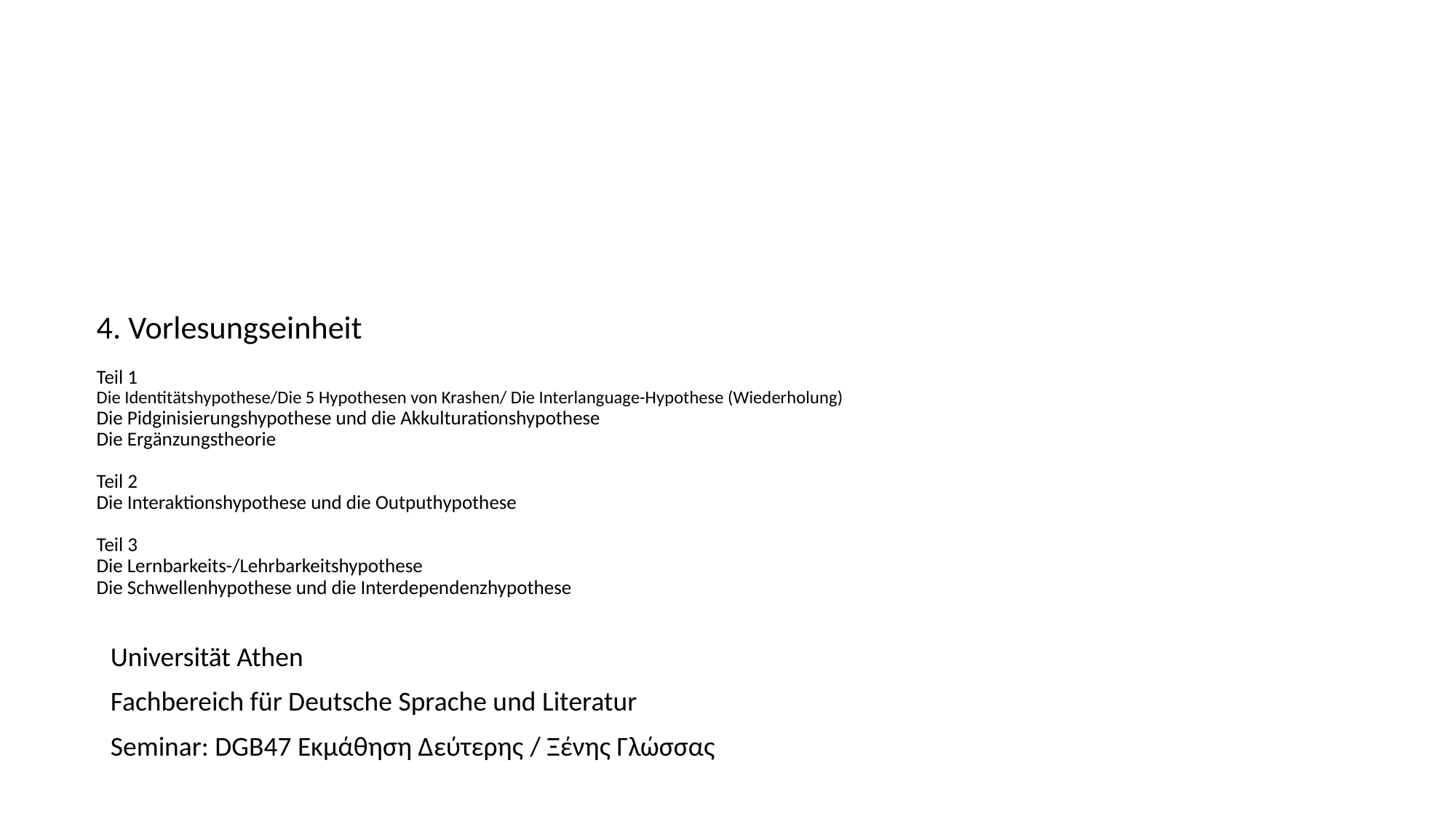

# 4. Vorlesungseinheit Teil 1 Die Identitätshypothese/Die 5 Hypothesen von Krashen/ Die Interlanguage-Hypothese (Wiederholung) Die Pidginisierungshypothese und die Akkulturationshypothese Die Ergänzungstheorie Teil 2 Die Interaktionshypothese und die Outputhypothese Teil 3 Die Lernbarkeits-/Lehrbarkeitshypothese Die Schwellenhypothese und die Interdependenzhypothese
Universität Athen
Fachbereich für Deutsche Sprache und Literatur
Seminar: DGB47 Εκμάθηση Δεύτερης / Ξένης Γλώσσας